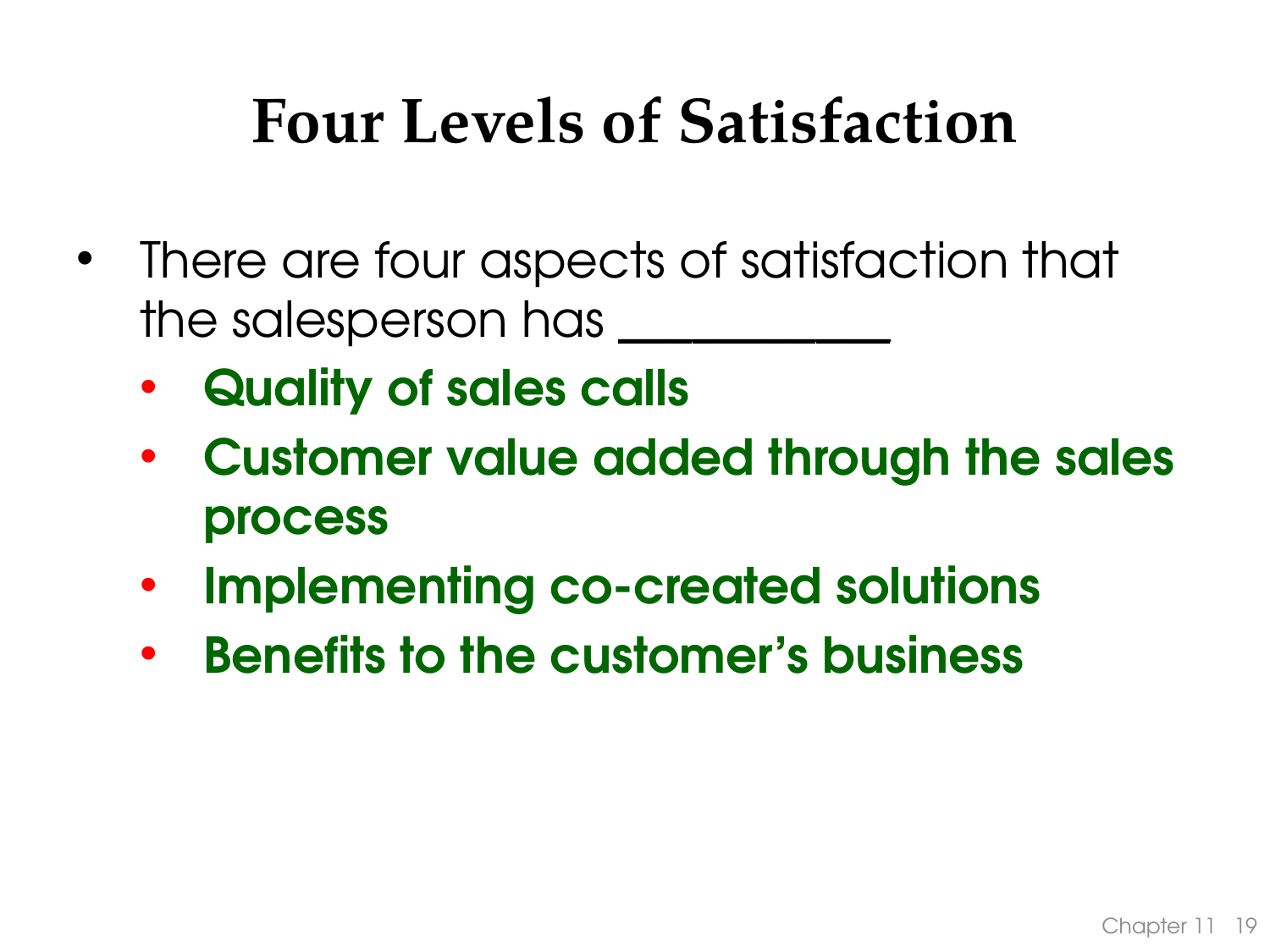

# Four Levels of Satisfaction
There are four aspects of satisfaction that the salesperson has ___________
Quality of sales calls
Customer value added through the sales process
Implementing co-created solutions
Benefits to the customer’s business